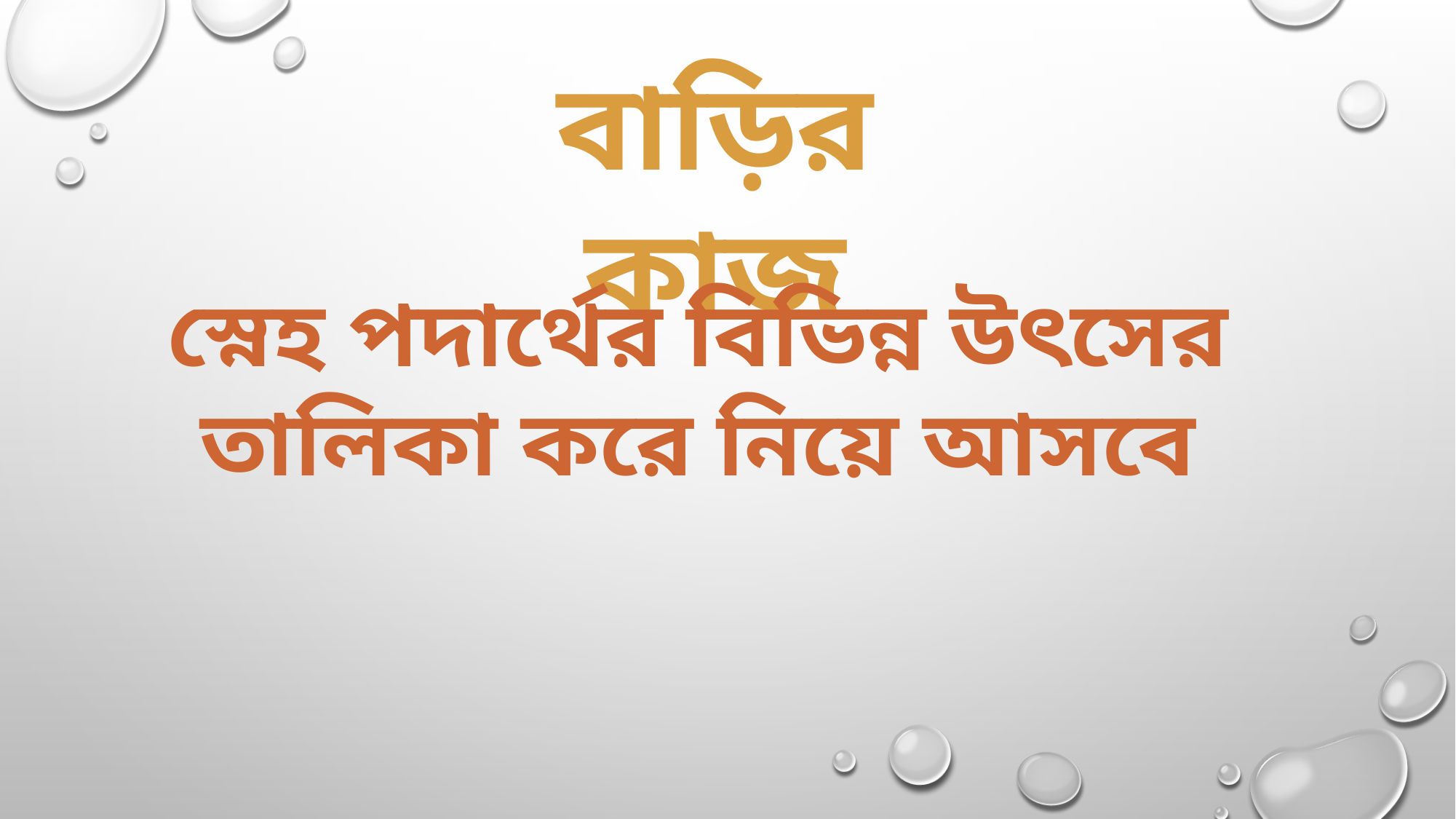

বাড়ির কাজ
স্নেহ পদার্থের বিভিন্ন উৎসের তালিকা করে নিয়ে আসবে